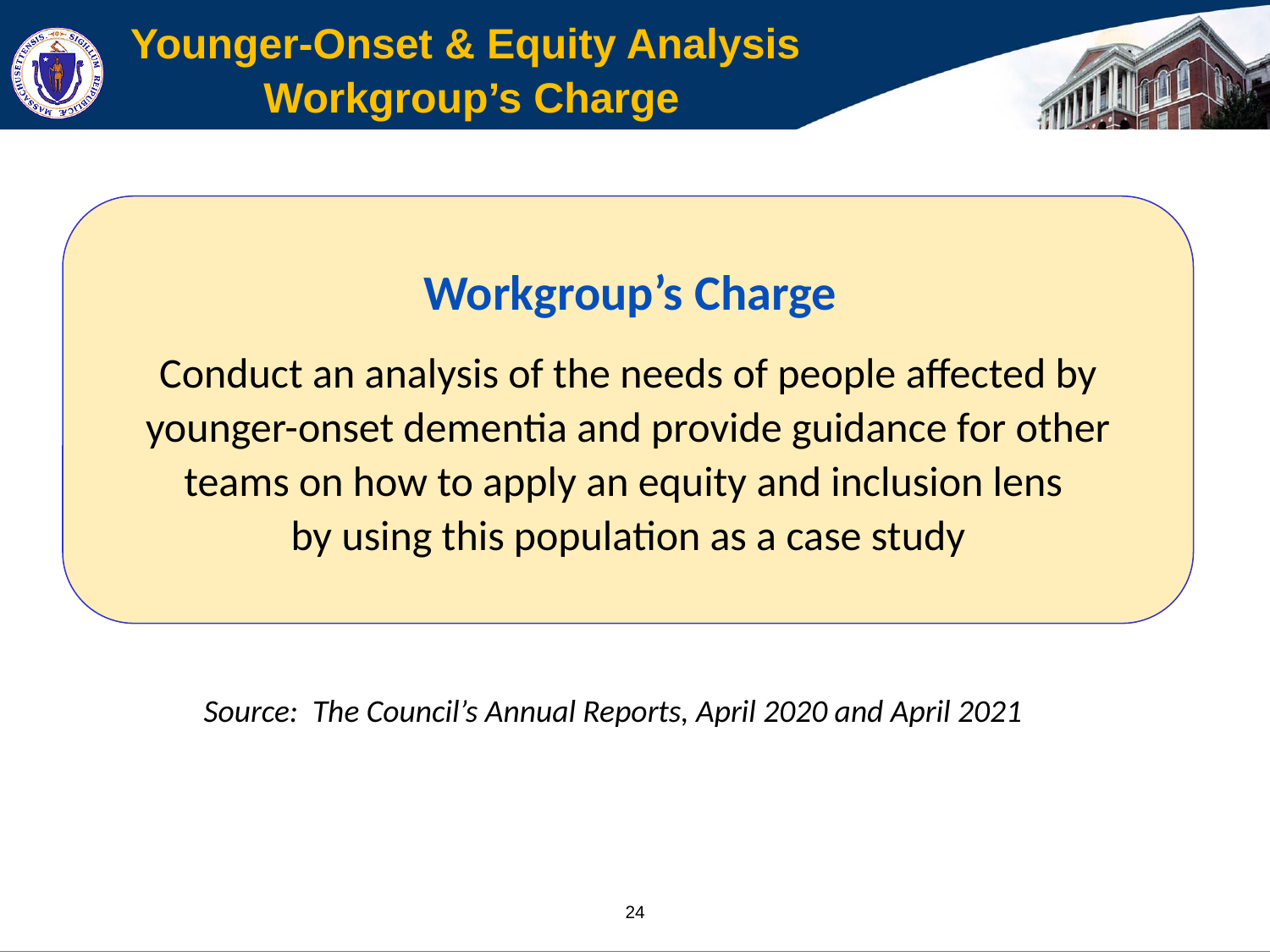

# Younger-Onset & Equity Analysis Workgroup’s Charge
Workgroup’s Charge

Conduct an analysis of the needs of people affected by younger-onset dementia and provide guidance for other teams on how to apply an equity and inclusion lens
by using this population as a case study

Source:  The Council’s Annual Reports, April 2020 and April 2021